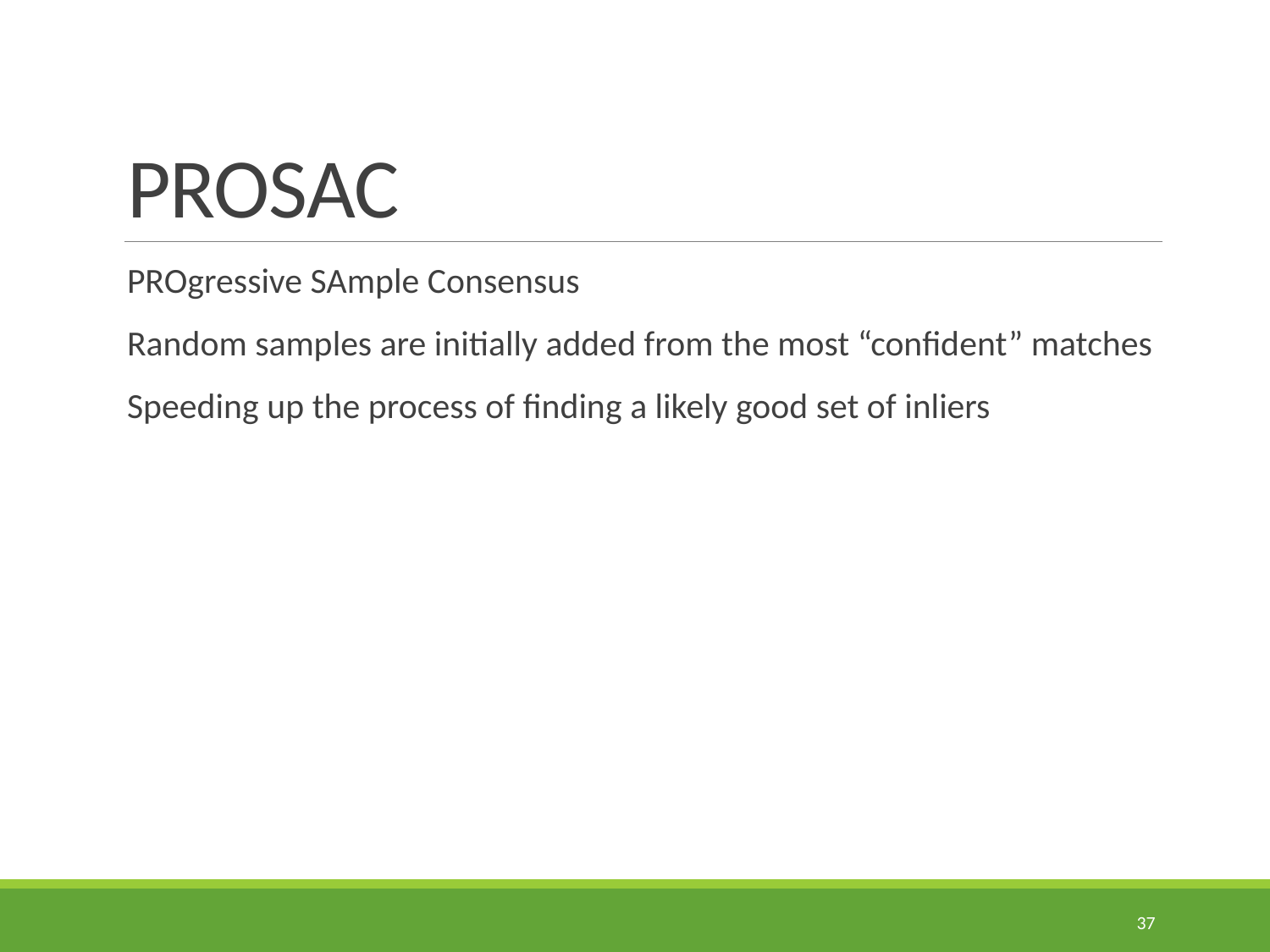

# PROSAC
PROgressive SAmple Consensus
Random samples are initially added from the most “confident” matches
Speeding up the process of finding a likely good set of inliers
37